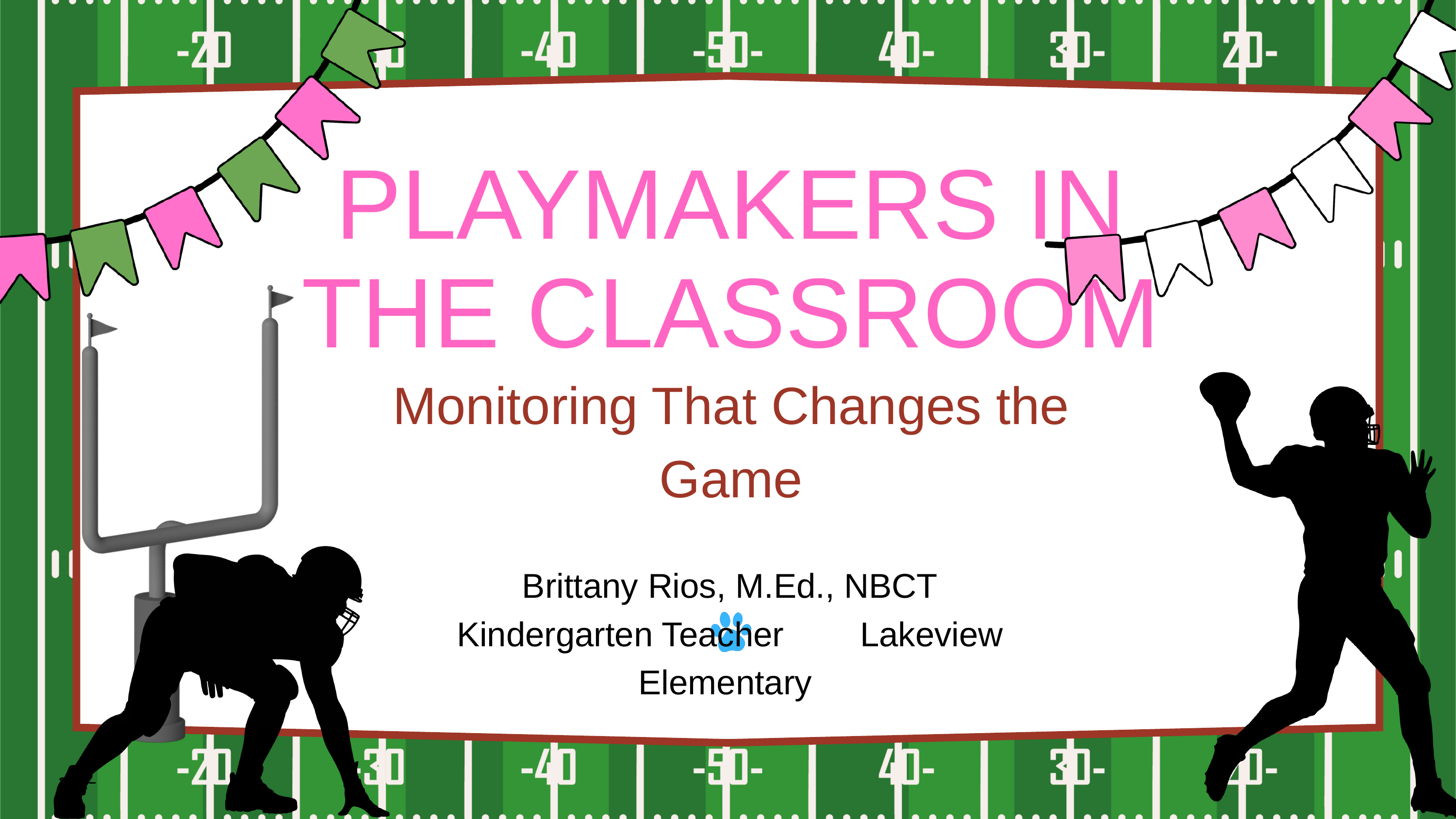

PLAYMAKERS IN THE CLASSROOM

Monitoring That Changes the Game

 Brittany Rios, M.Ed., NBCT
 Kindergarten Teacher        Lakeview Elementary